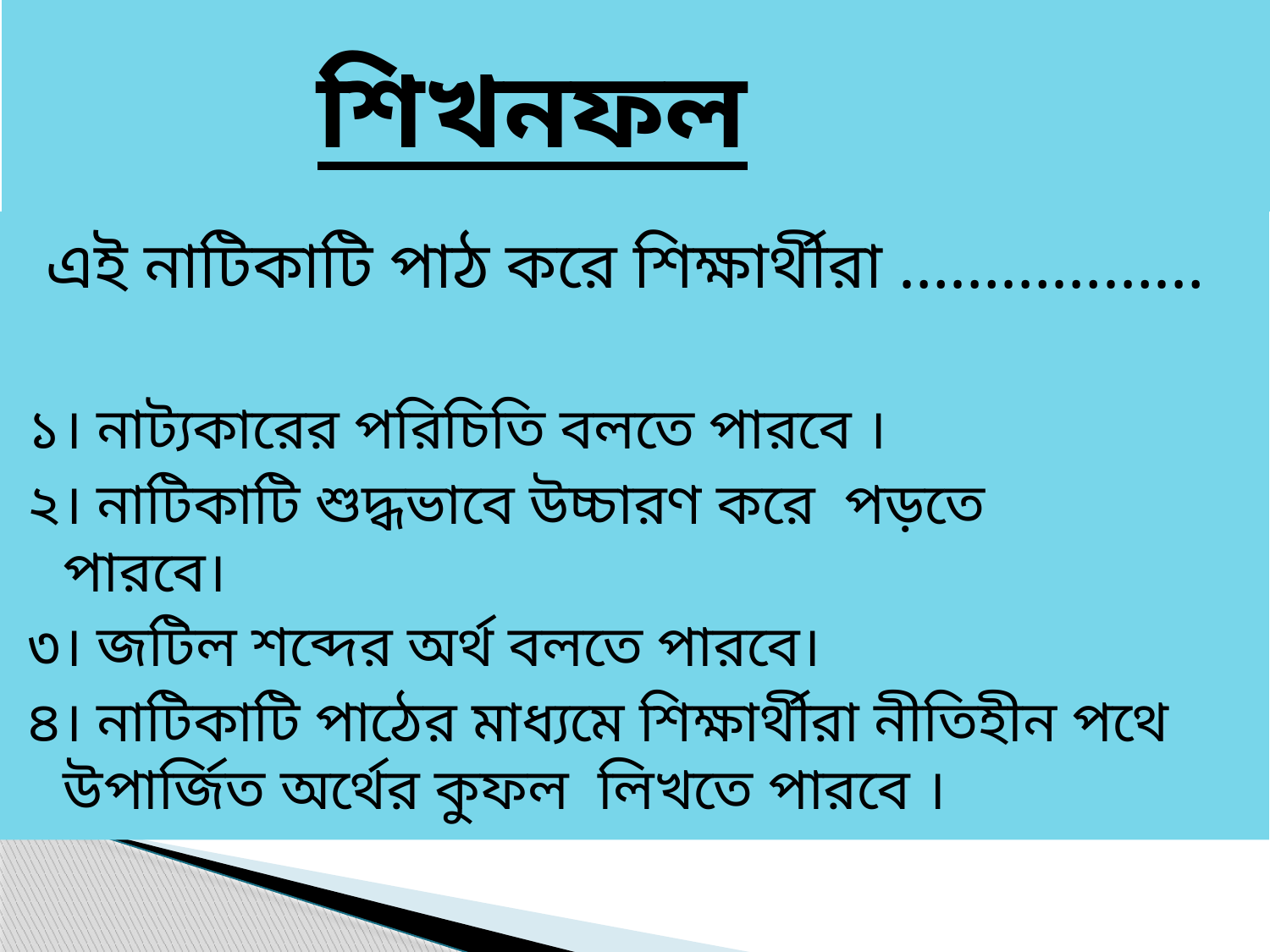

# শিখনফল
 এই নাটিকাটি পাঠ করে শিক্ষার্থীরা ………………

১। নাট্যকারের পরিচিতি বলতে পারবে ।
২। নাটিকাটি শুদ্ধভাবে উচ্চারণ করে  পড়তে       	পারবে।
৩। জটিল শব্দের অর্থ বলতে পারবে।
৪। নাটিকাটি পাঠের মাধ্যমে শিক্ষার্থীরা নীতিহীন পথে উপার্জিত অর্থের কুফল  লিখতে পারবে ।